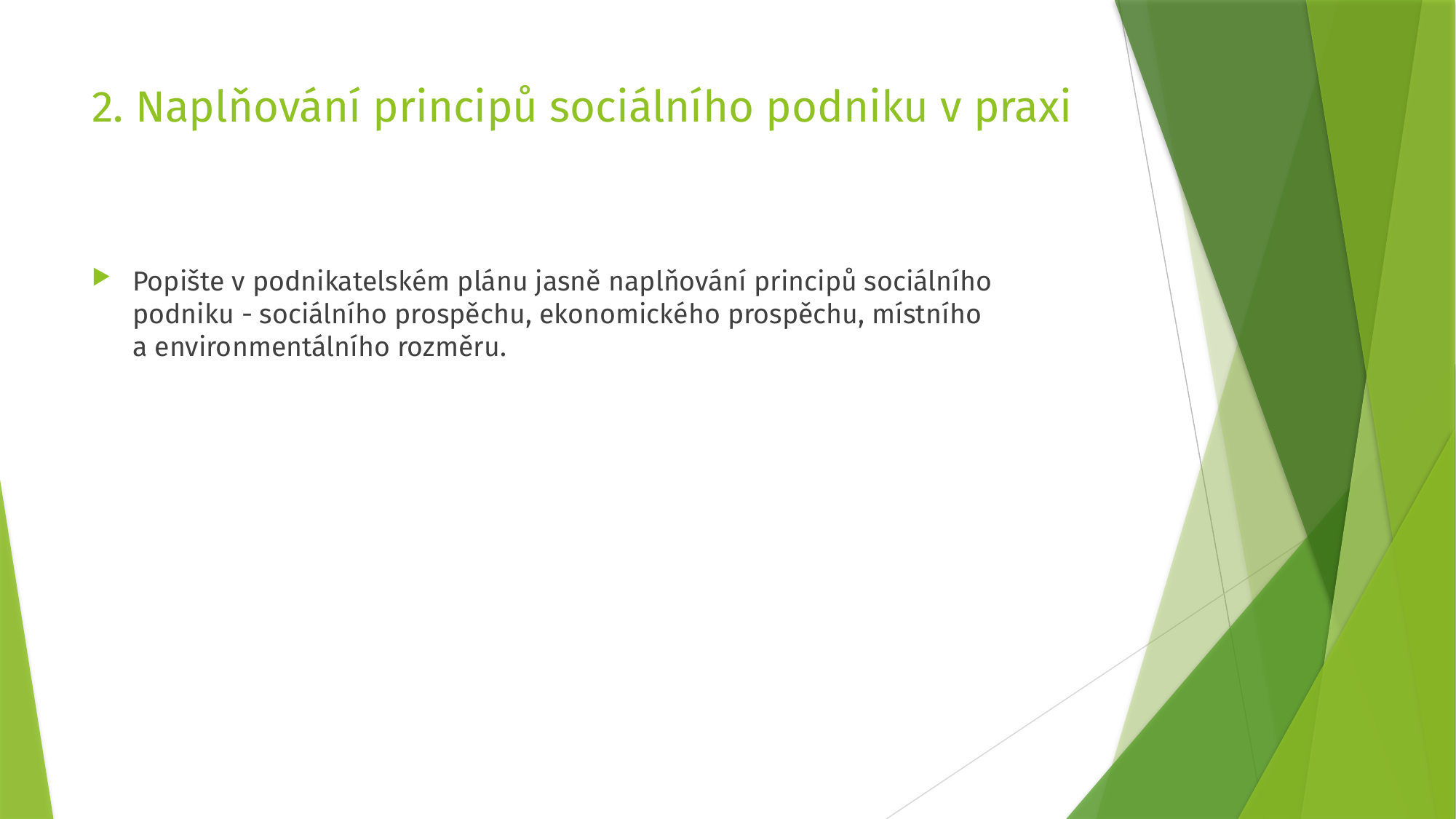

# 2. Naplňování principů sociálního podniku v praxi
Popište v podnikatelském plánu jasně naplňování principů sociálního podniku - sociálního prospěchu, ekonomického prospěchu, místního a environmentálního rozměru.